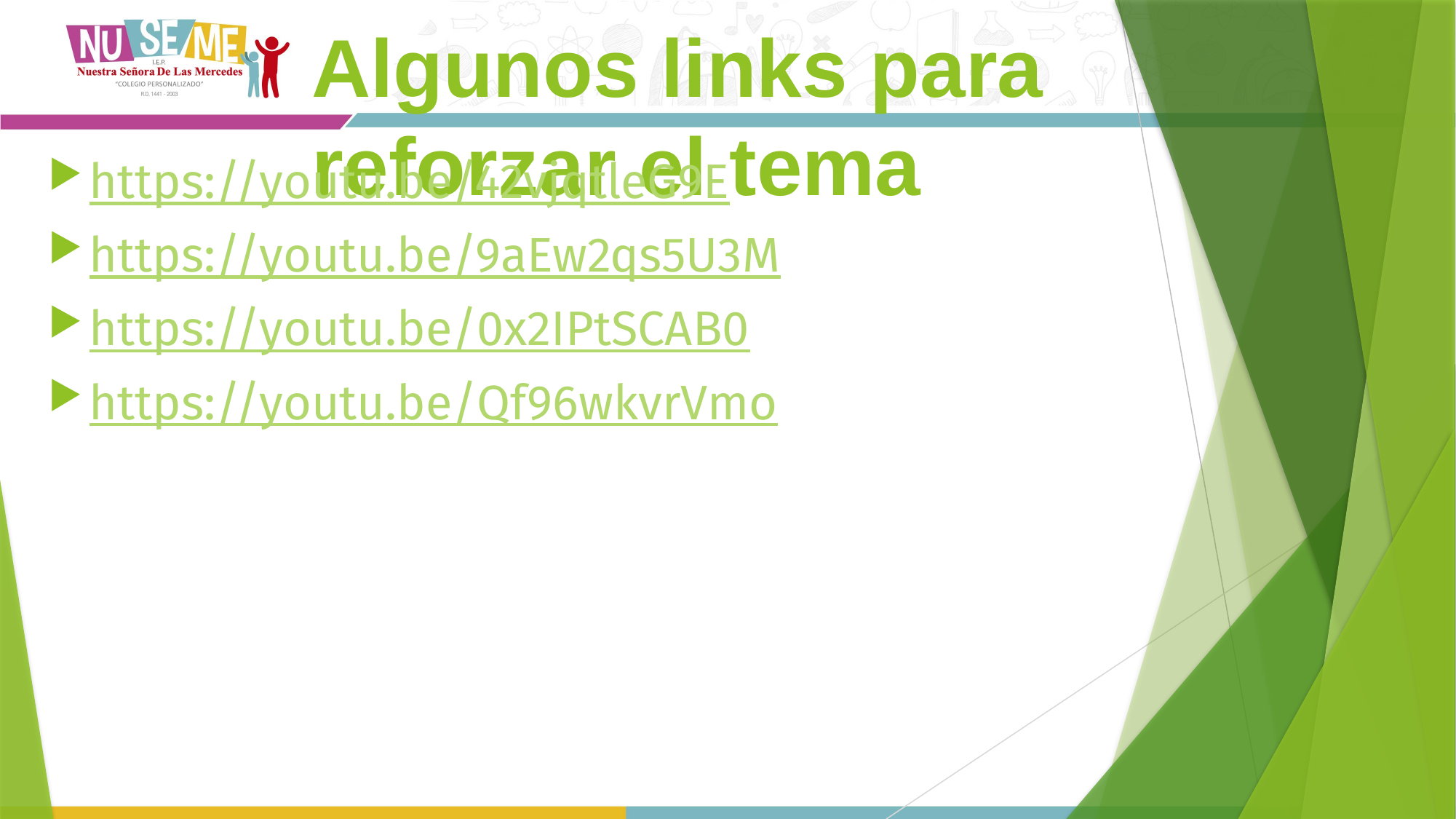

# Algunos links para reforzar el tema
https://youtu.be/42vjqtleG9E
https://youtu.be/9aEw2qs5U3M
https://youtu.be/0x2IPtSCAB0
https://youtu.be/Qf96wkvrVmo